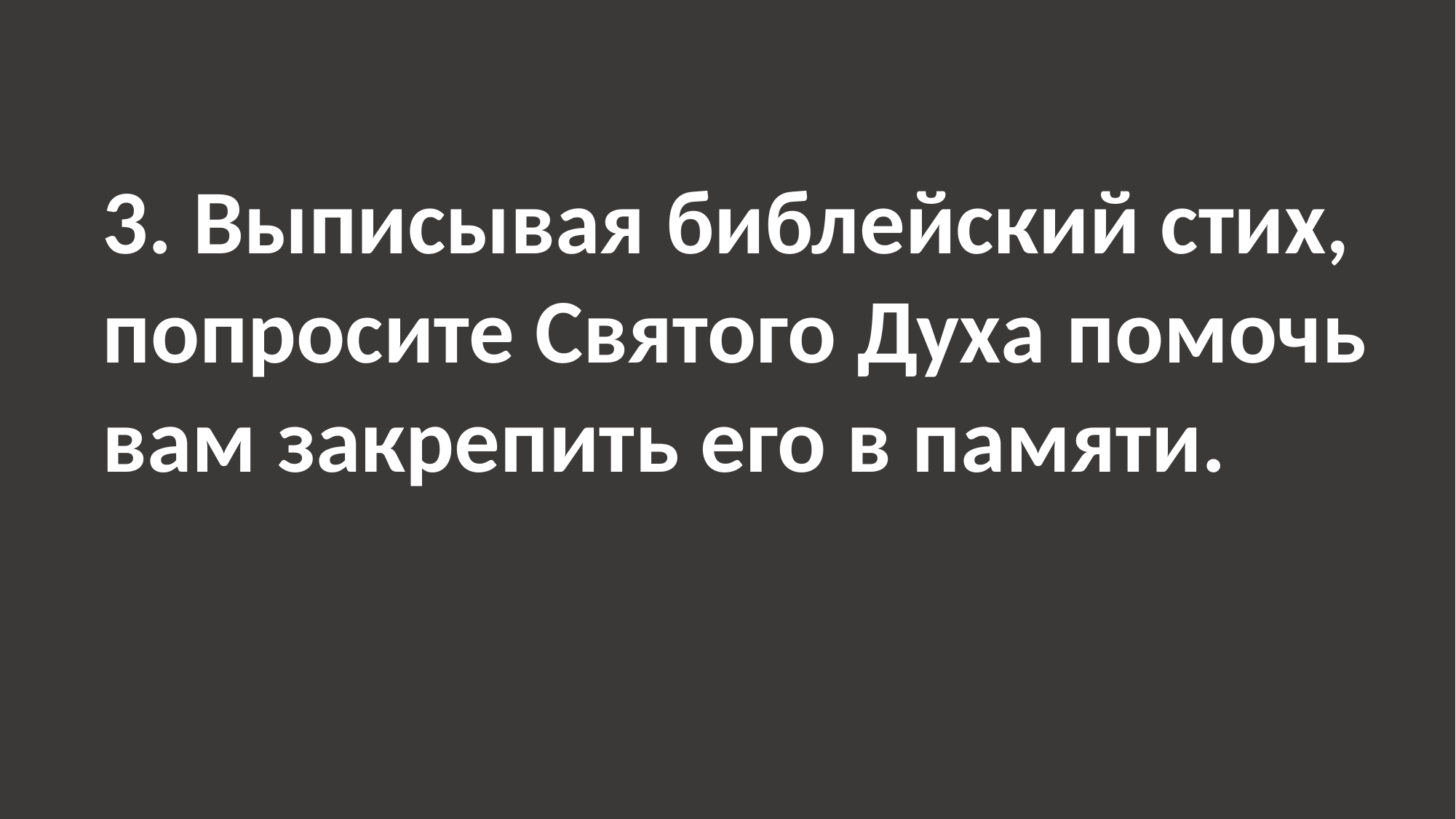

3. Выписывая библейский стих, попросите Святого Духа помочь вам закрепить его в памяти.